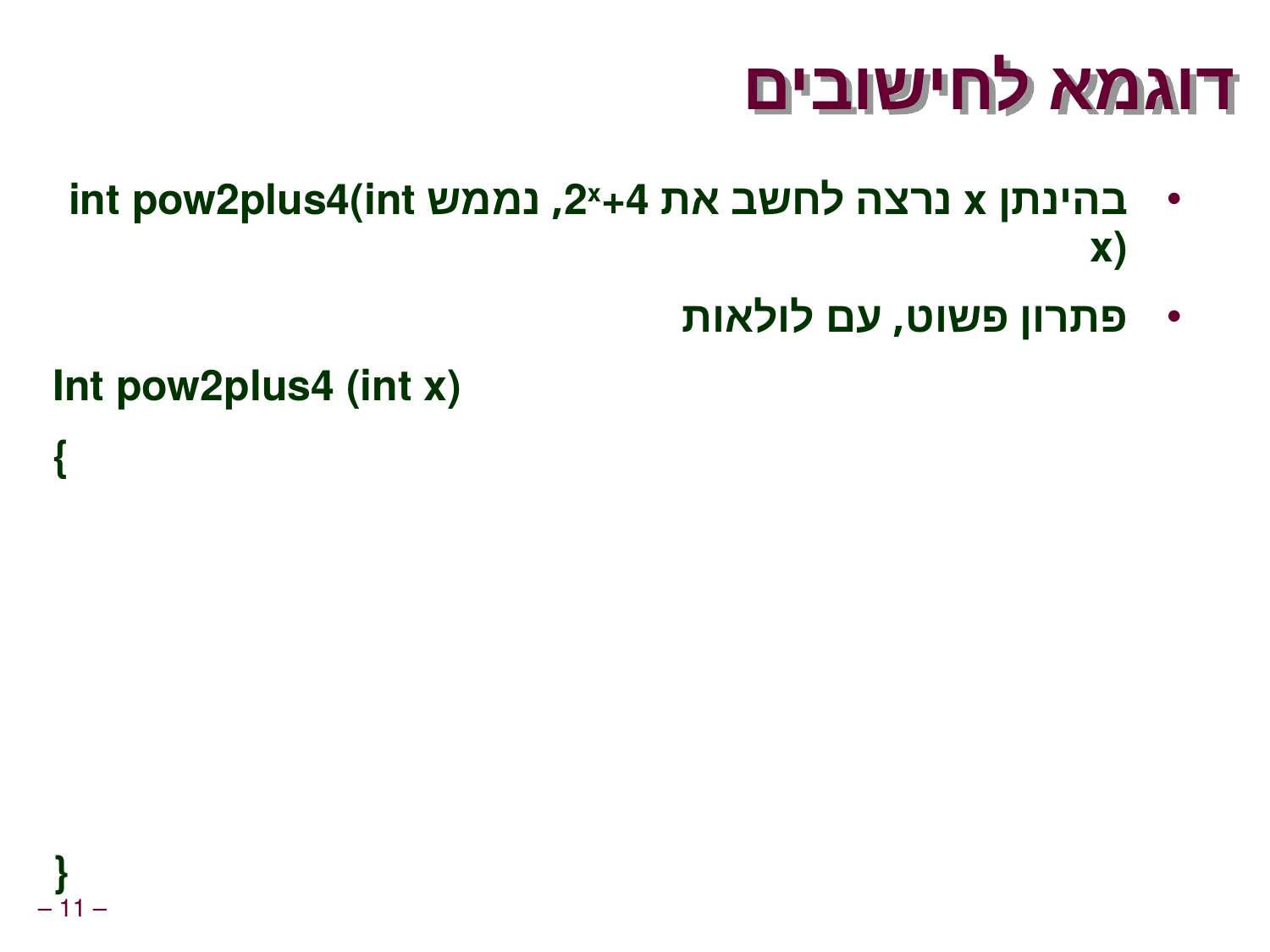

# דוגמא לחישובים
בהינתן x נרצה לחשב את 2x+4, נממש int pow2plus4(int x)
פתרון פשוט, עם לולאות
Int pow2plus4 (int x)
{

}